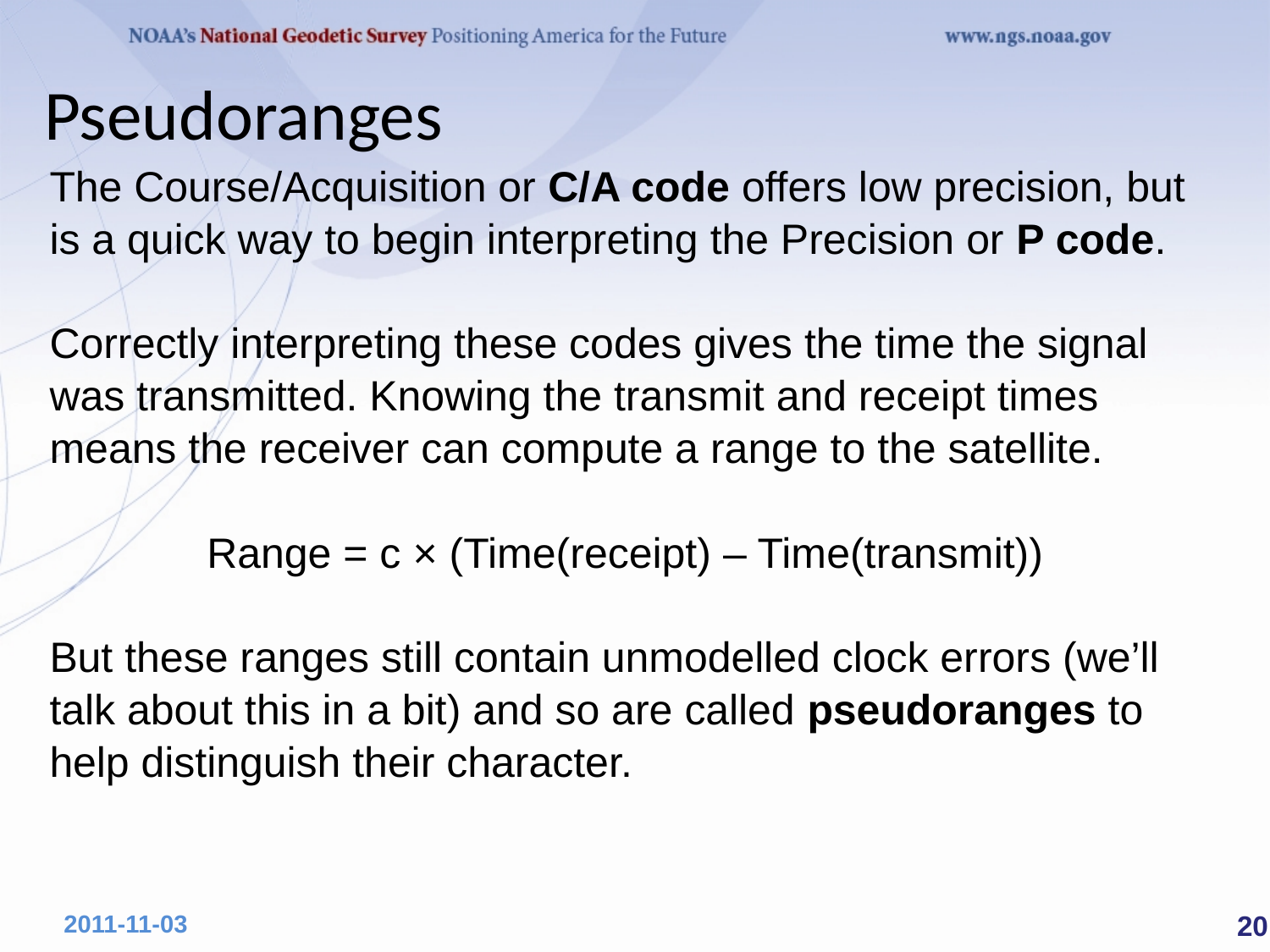

Pseudoranges
The Course/Acquisition or C/A code offers low precision, but is a quick way to begin interpreting the Precision or P code.

Correctly interpreting these codes gives the time the signal was transmitted. Knowing the transmit and receipt times means the receiver can compute a range to the satellite.

Range = c × (Time(receipt) – Time(transmit))

But these ranges still contain unmodelled clock errors (we’ll talk about this in a bit) and so are called pseudoranges to help distinguish their character.

 20

2011-11-03